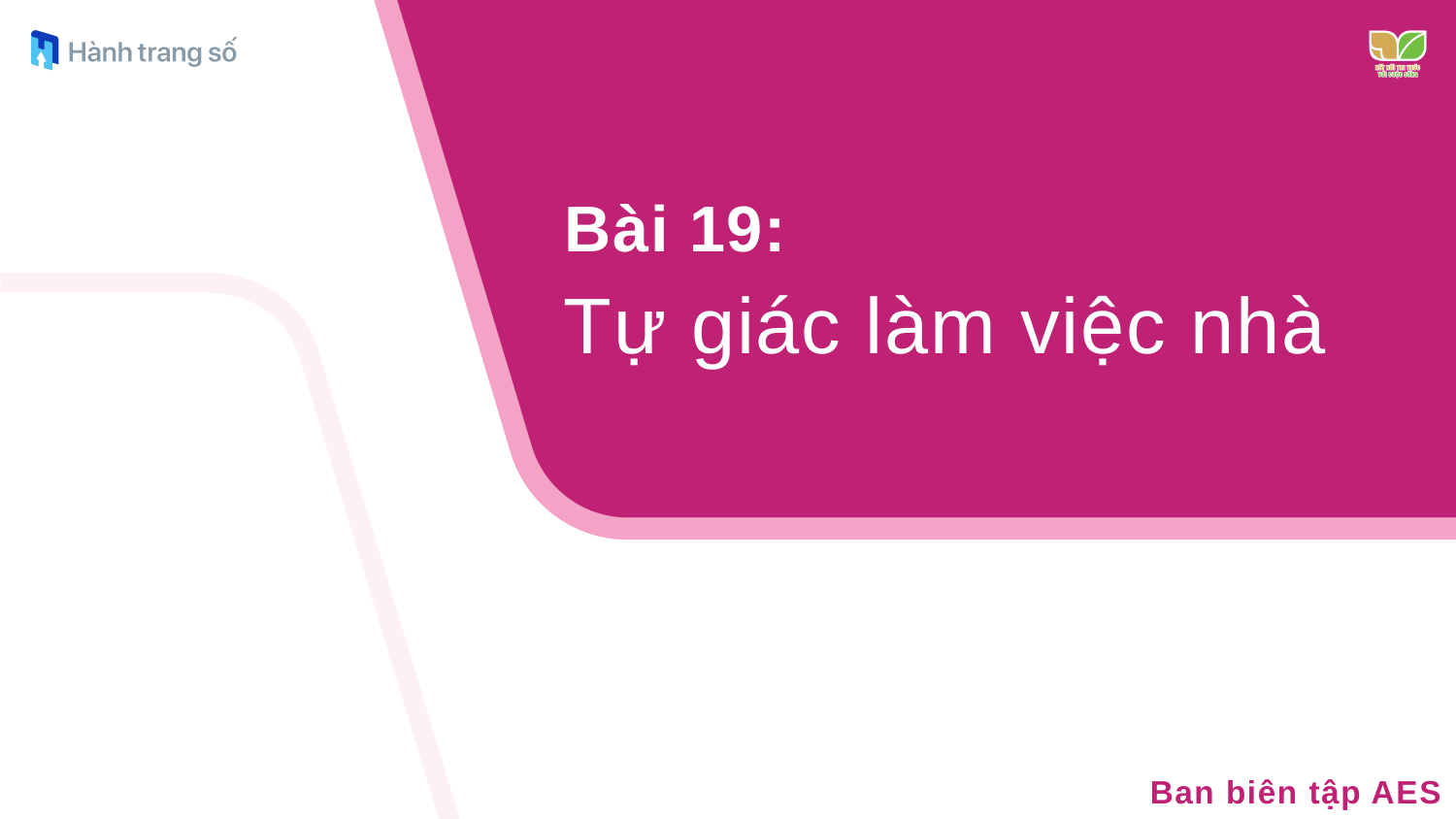

Bài 19:
Tự giác làm việc nhà
Ban biên tập AES